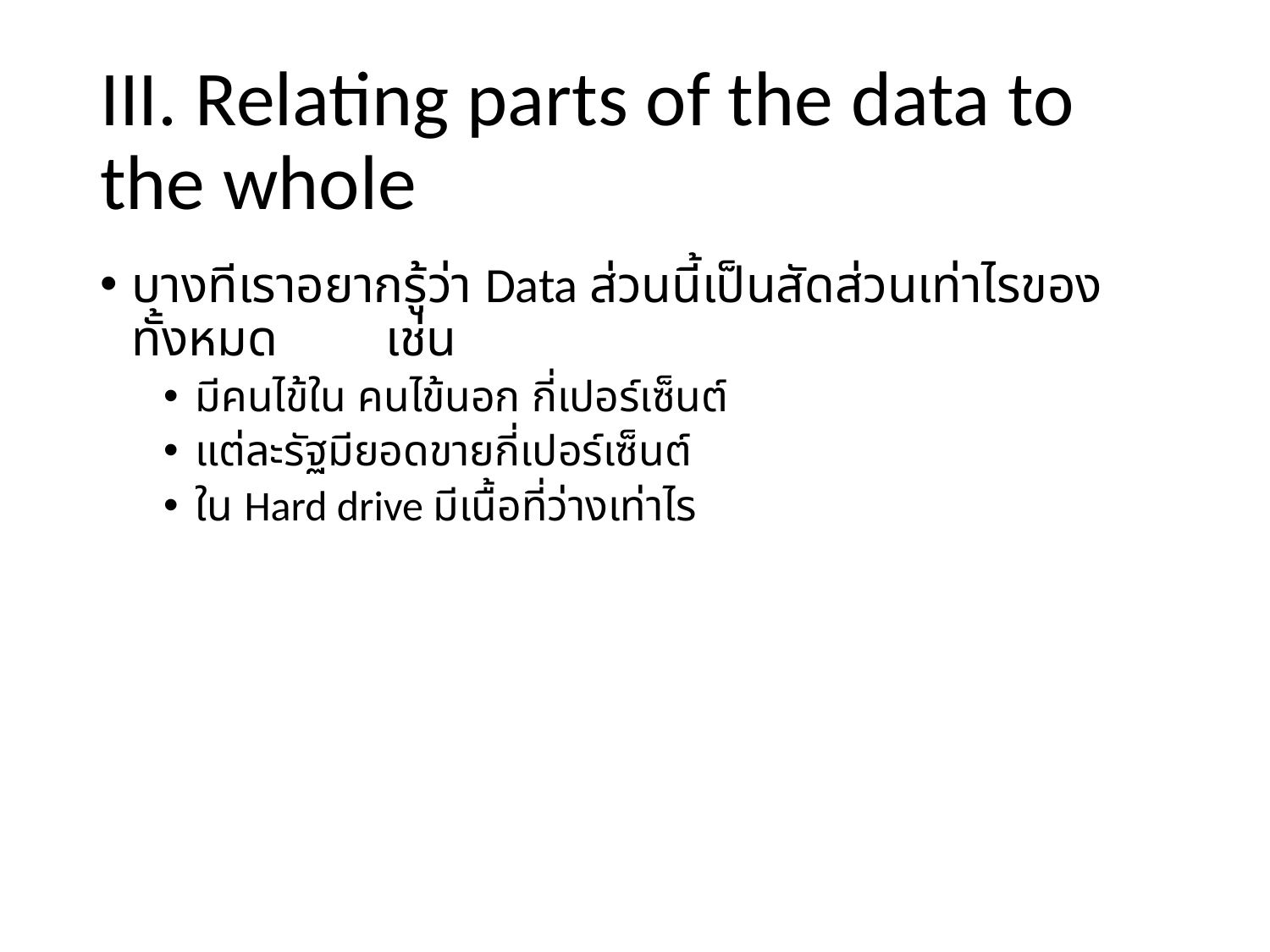

# III. Relating parts of the data to the whole
บางทีเราอยากรู้ว่า Data ส่วนนี้เป็นสัดส่วนเท่าไรของทั้งหมด	เช่น
มีคนไข้ใน คนไข้นอก กี่เปอร์เซ็นต์
แต่ละรัฐมียอดขายกี่เปอร์เซ็นต์
ใน Hard drive มีเนื้อที่ว่างเท่าไร